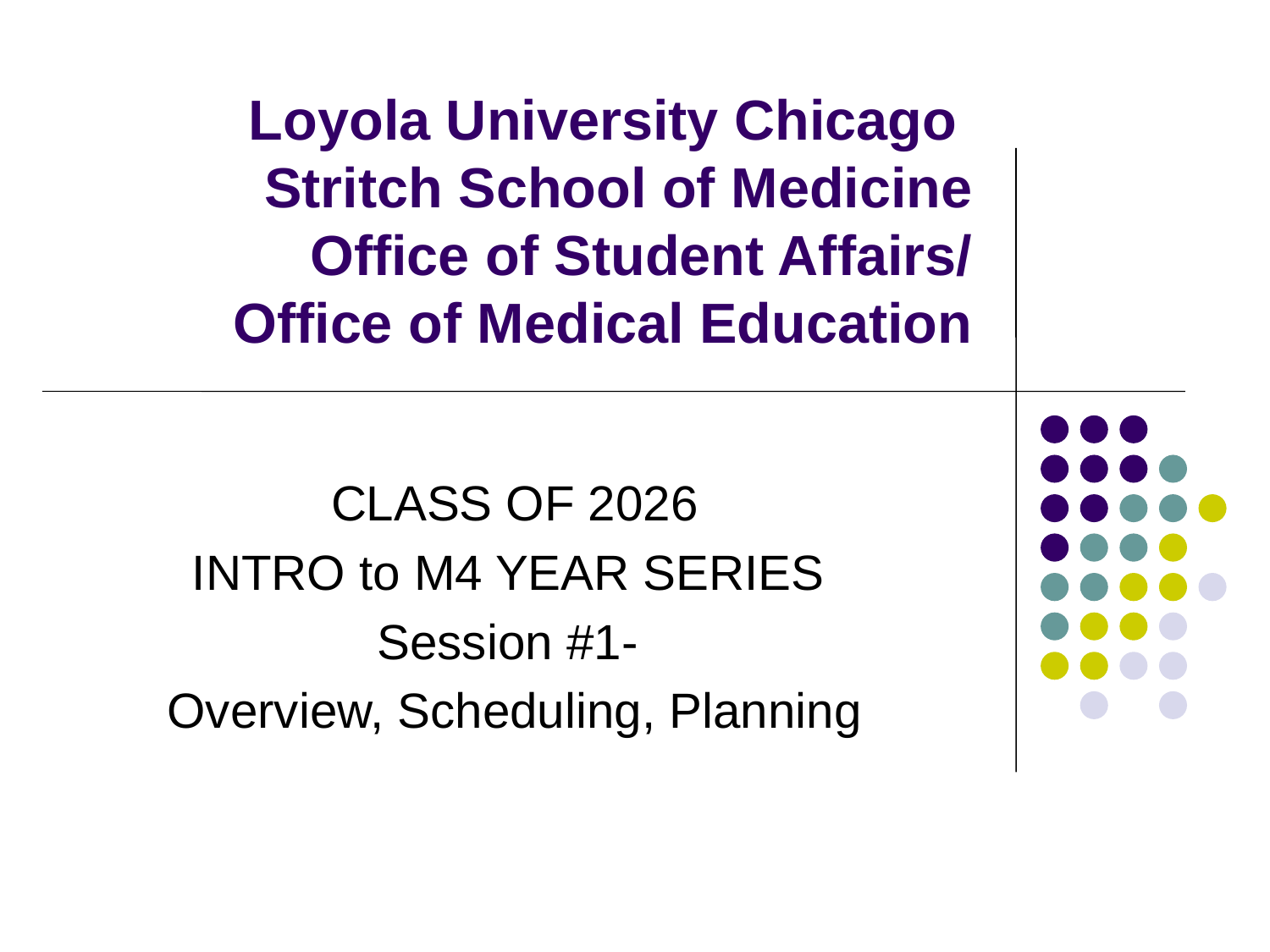

# Loyola University Chicago Stritch School of Medicine Office of Student Affairs/ Office of Medical Education
CLASS OF 2026
INTRO to M4 YEAR SERIES
Session #1-
Overview, Scheduling, Planning